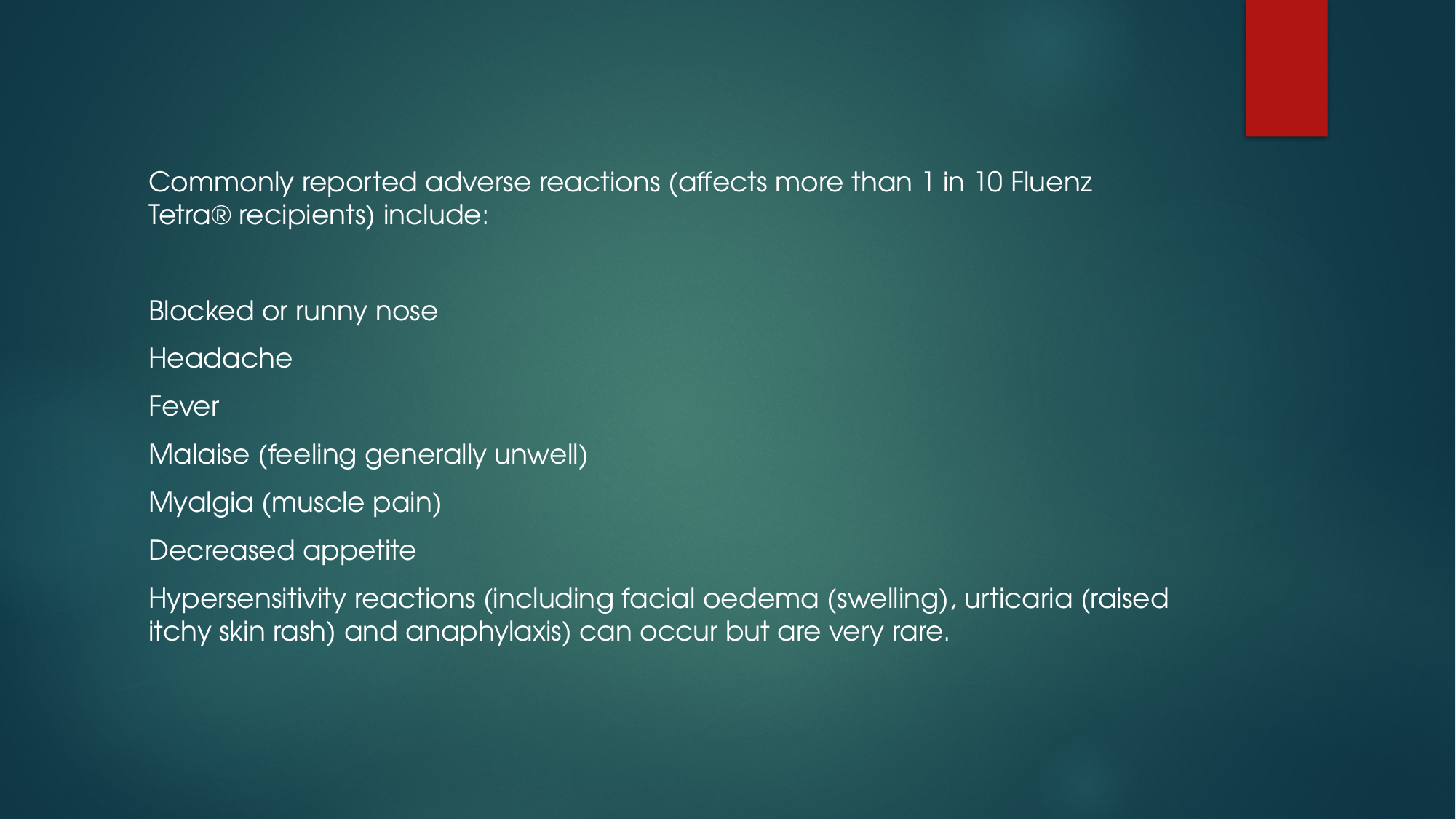

Commonly reported adverse reactions (affects more than 1 in 10 Fluenz Tetra® recipients) include:

Blocked or runny nose
Headache
Fever
Malaise (feeling generally unwell)
Myalgia (muscle pain)
Decreased appetite
Hypersensitivity reactions (including facial oedema (swelling), urticaria (raised itchy skin rash) and anaphylaxis) can occur but are very rare.
#